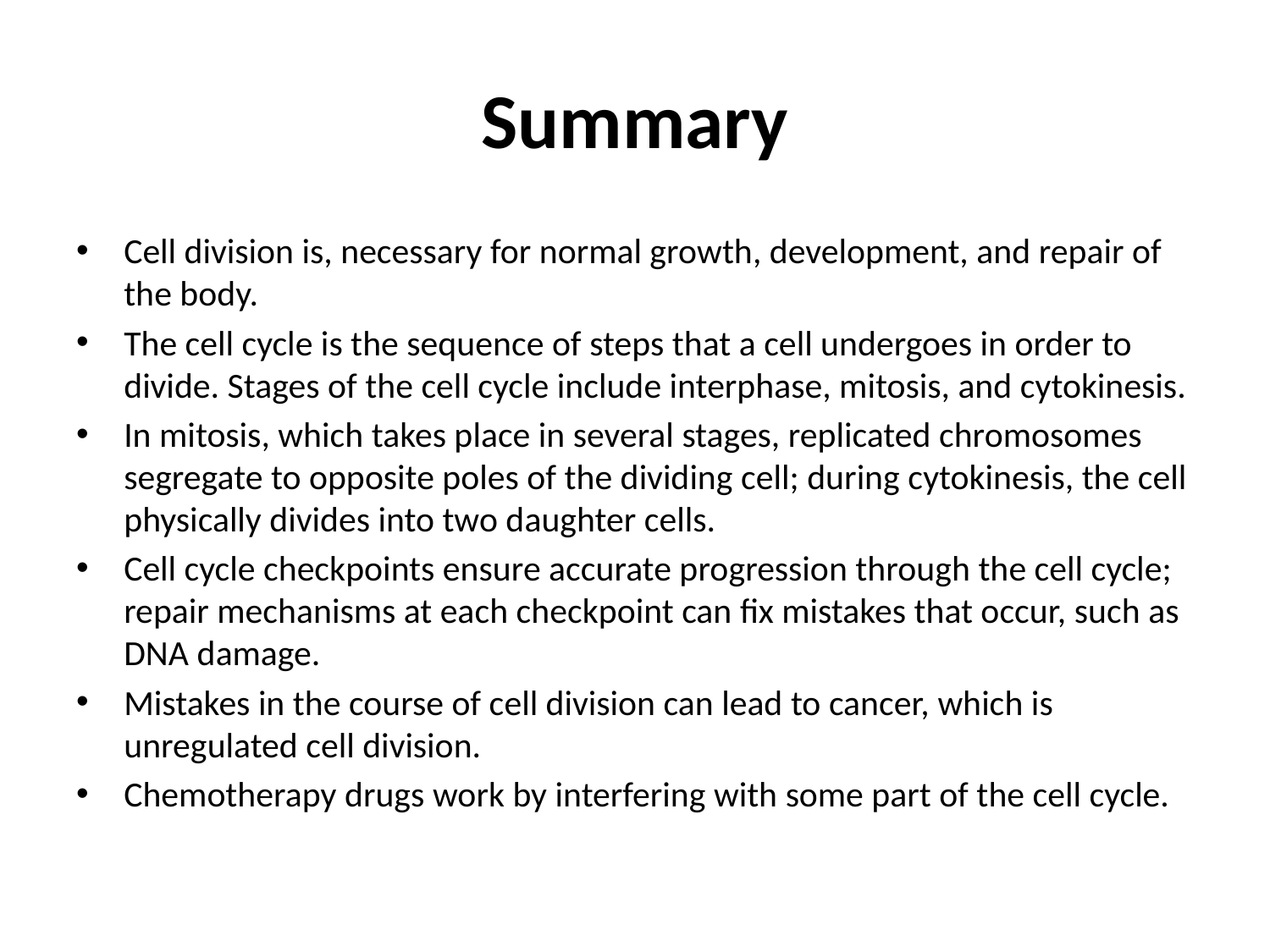

# Summary
Cell division is, necessary for normal growth, development, and repair of the body.
The cell cycle is the sequence of steps that a cell undergoes in order to divide. Stages of the cell cycle include interphase, mitosis, and cytokinesis.
In mitosis, which takes place in several stages, replicated chromosomes segregate to opposite poles of the dividing cell; during cytokinesis, the cell physically divides into two daughter cells.
Cell cycle checkpoints ensure accurate progression through the cell cycle; repair mechanisms at each checkpoint can fix mistakes that occur, such as DNA damage.
Mistakes in the course of cell division can lead to cancer, which is unregulated cell division.
Chemotherapy drugs work by interfering with some part of the cell cycle.